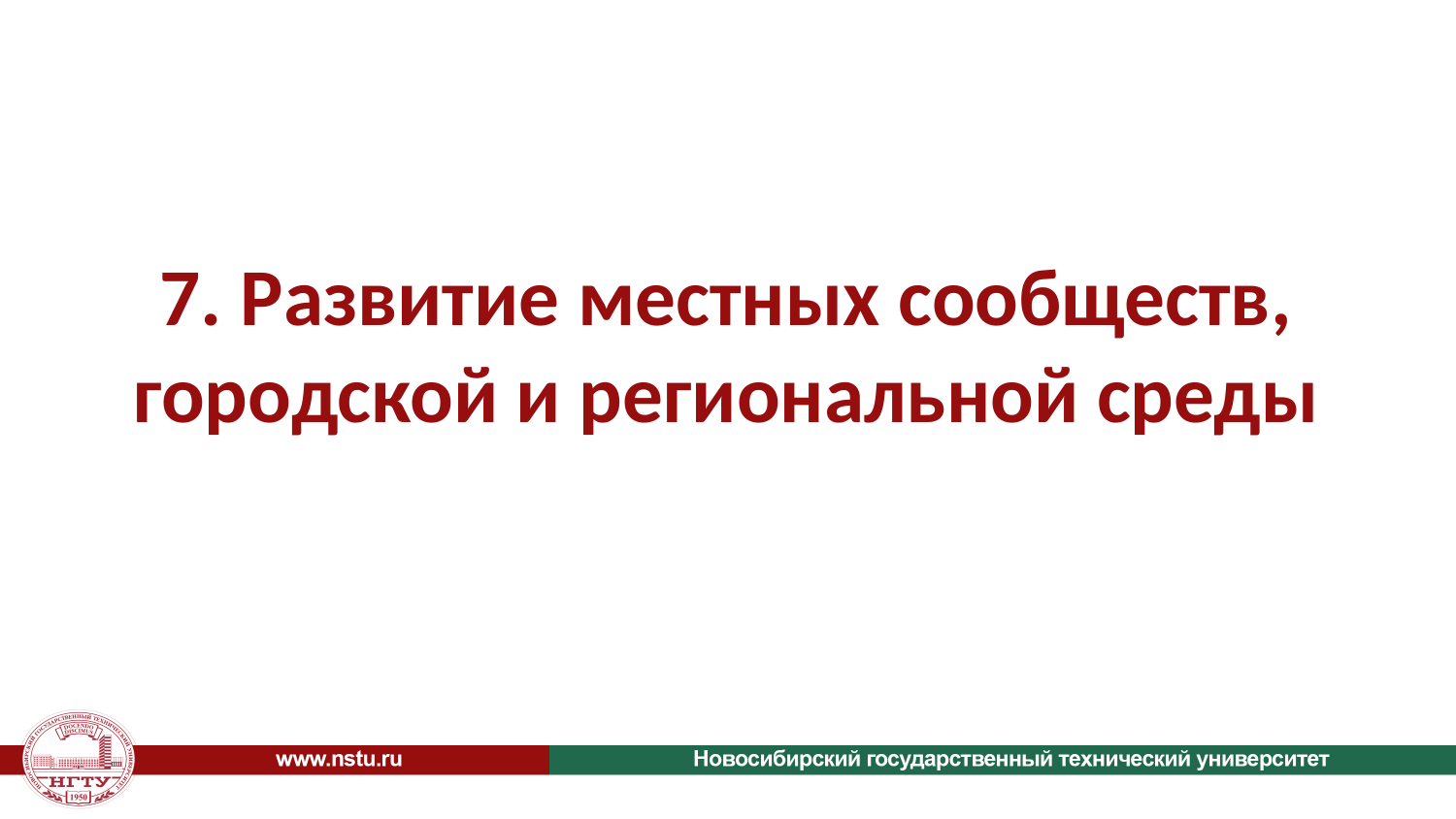

7. Развитие местных сообществ, городской и региональной среды